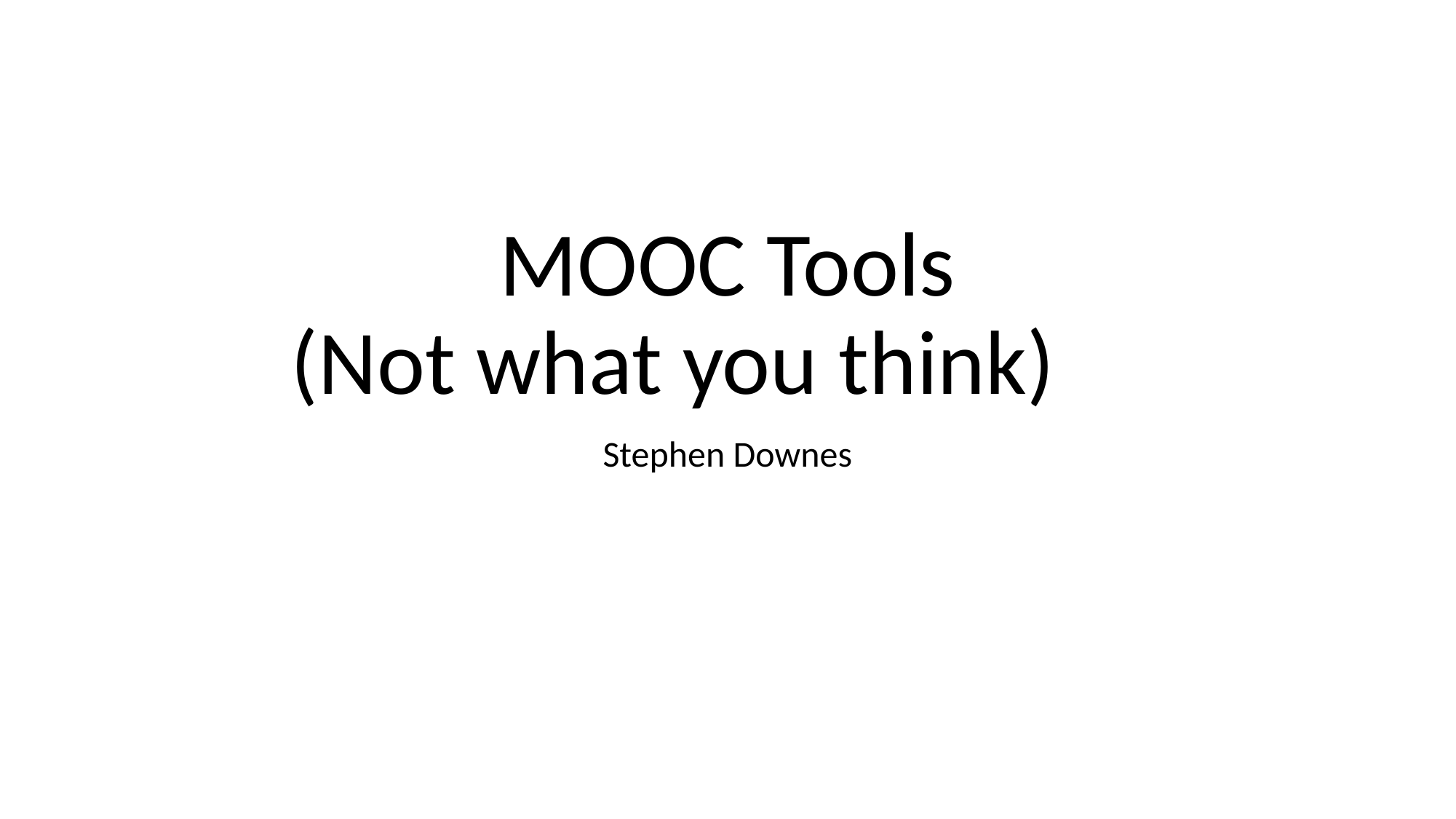

# MOOC Tools (Not what you think)
Stephen Downes